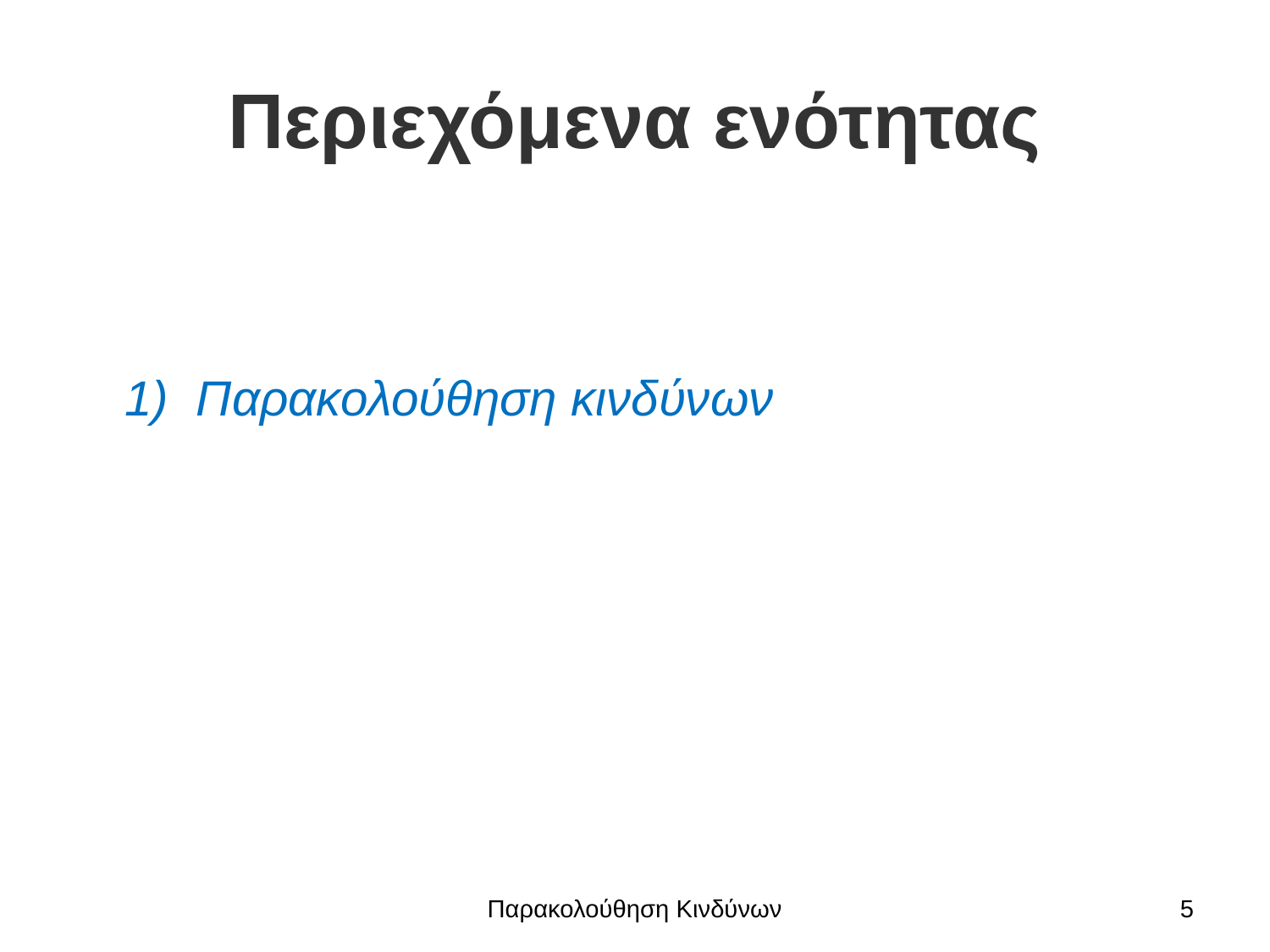

# Περιεχόμενα ενότητας
1)  Παρακολούθηση κινδύνων
Παρακολούθηση Κινδύνων
5